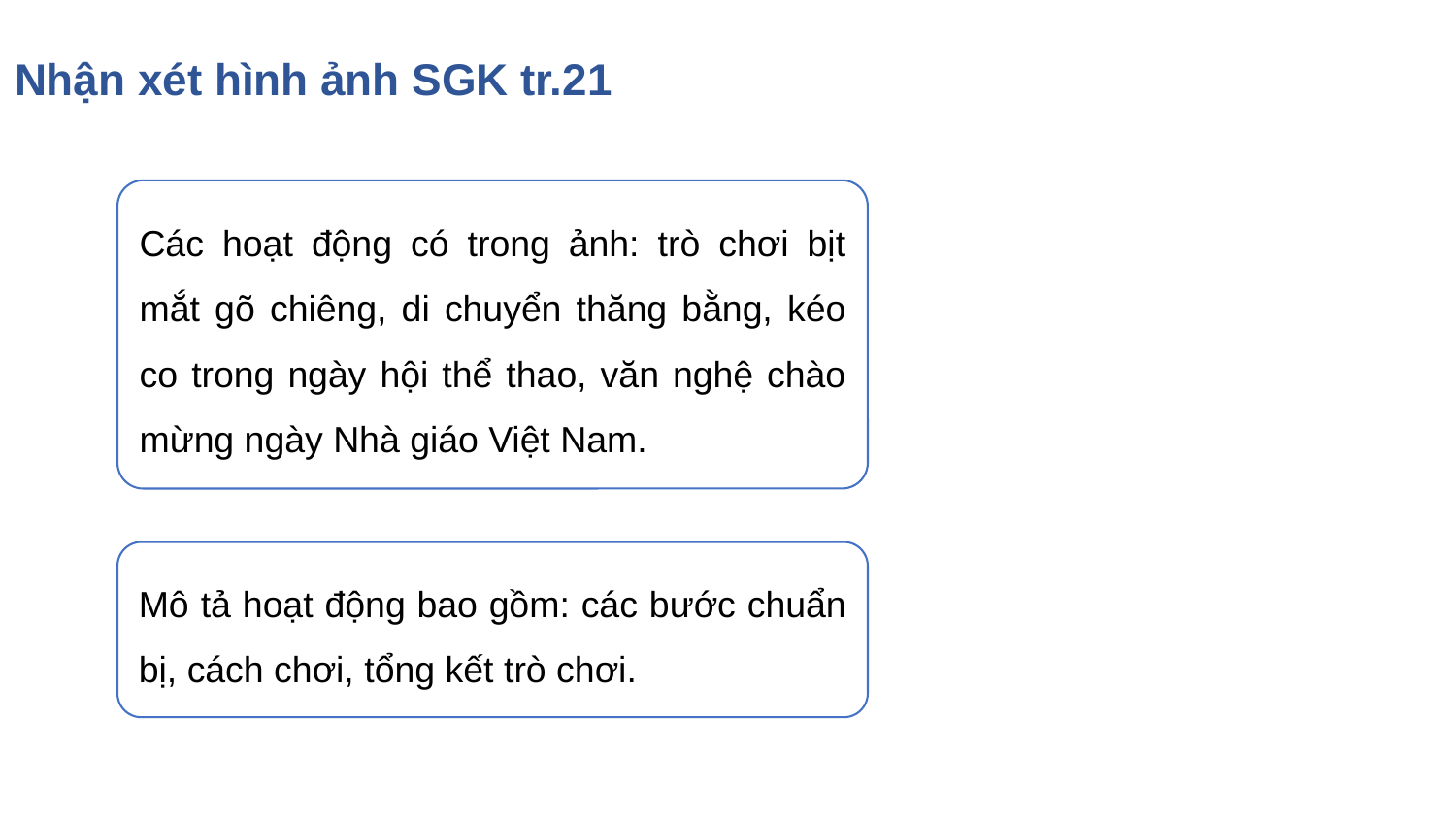

# Nhận xét hình ảnh SGK tr.21
Các hoạt động có trong ảnh: trò chơi bịt mắt gõ chiêng, di chuyển thăng bằng, kéo co trong ngày hội thể thao, văn nghệ chào mừng ngày Nhà giáo Việt Nam.
Mô tả hoạt động bao gồm: các bước chuẩn bị, cách chơi, tổng kết trò chơi.